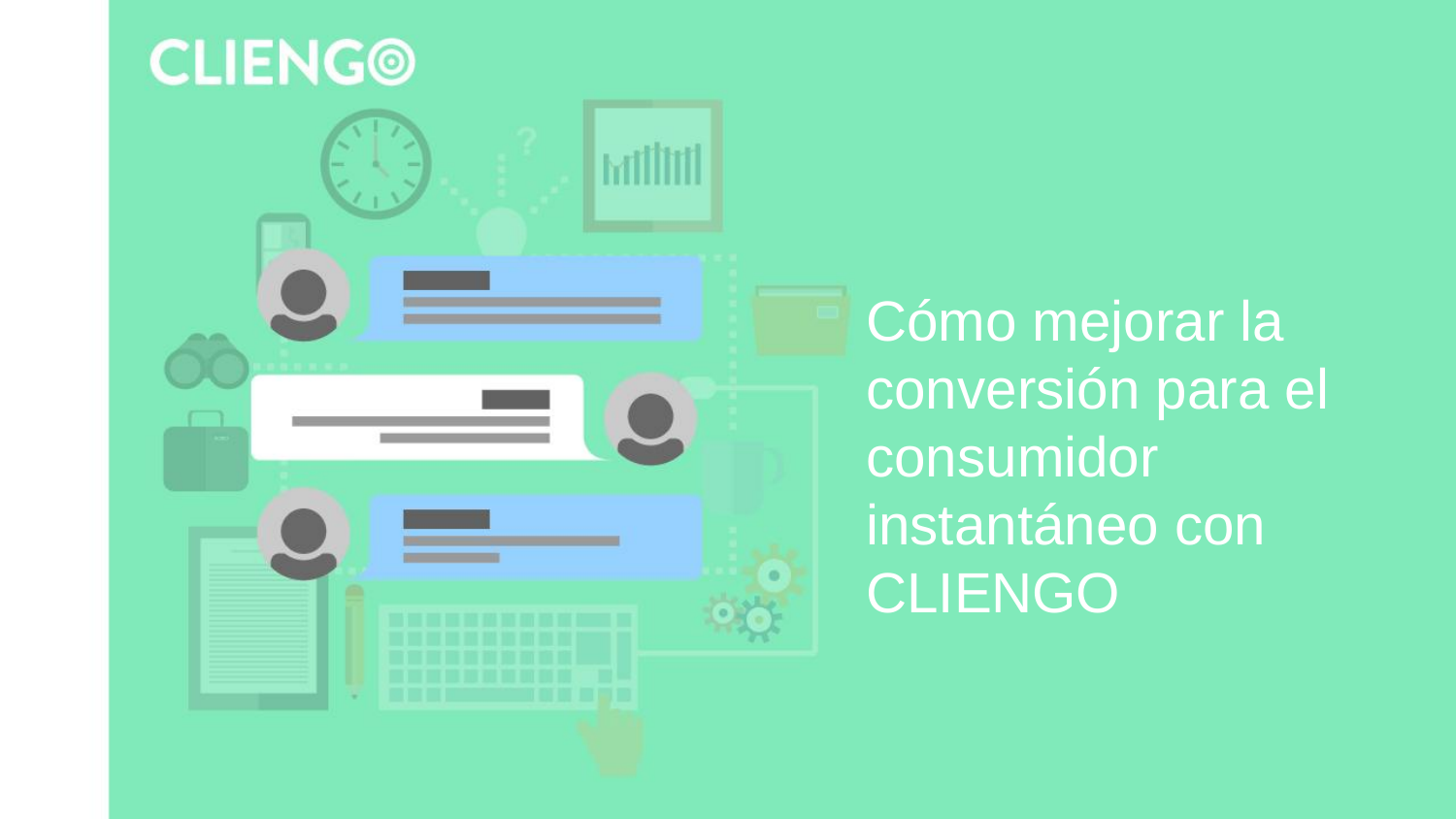

Cómo mejorar la conversión para el consumidor instantáneo con CLIENGO